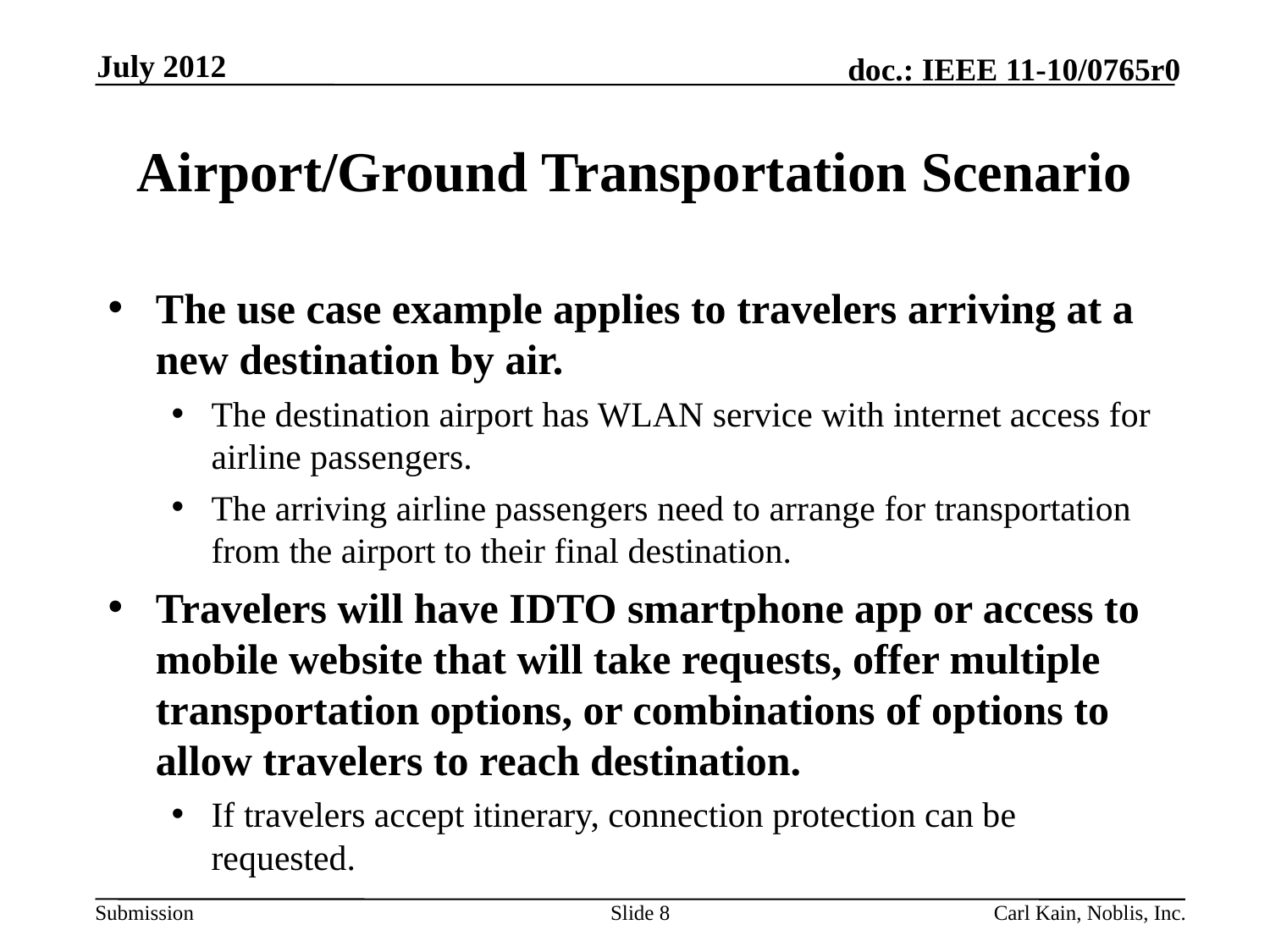

July 2012
# Airport/Ground Transportation Scenario
The use case example applies to travelers arriving at a new destination by air.
The destination airport has WLAN service with internet access for airline passengers.
The arriving airline passengers need to arrange for transportation from the airport to their final destination.
Travelers will have IDTO smartphone app or access to mobile website that will take requests, offer multiple transportation options, or combinations of options to allow travelers to reach destination.
If travelers accept itinerary, connection protection can be requested.
Slide 8
Carl Kain, Noblis, Inc.